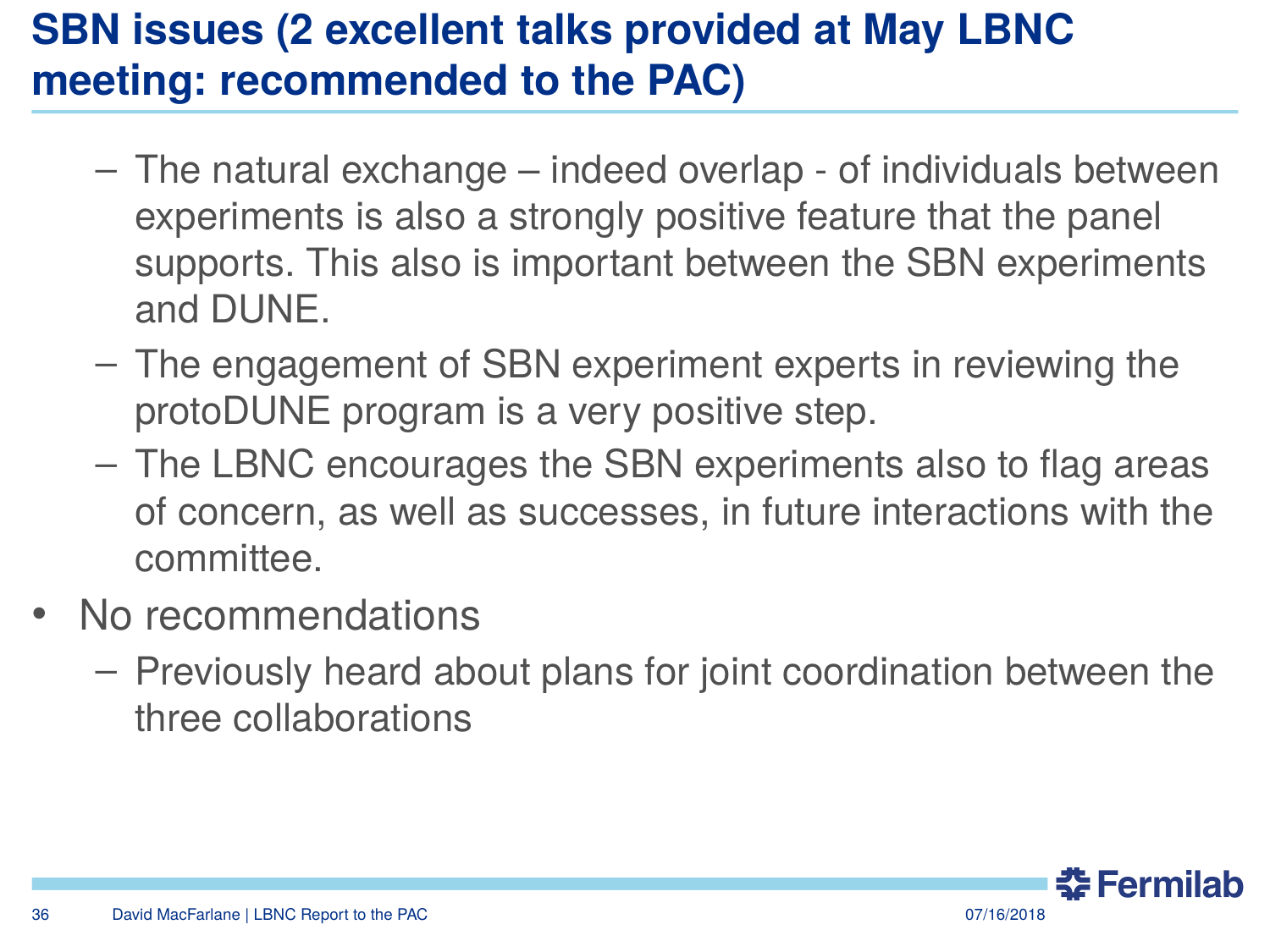

# SBN issues (2 excellent talks provided at May LBNC meeting: recommended to the PAC)
The natural exchange – indeed overlap - of individuals between experiments is also a strongly positive feature that the panel supports. This also is important between the SBN experiments and DUNE.
The engagement of SBN experiment experts in reviewing the protoDUNE program is a very positive step.
The LBNC encourages the SBN experiments also to flag areas of concern, as well as successes, in future interactions with the committee.
No recommendations
Previously heard about plans for joint coordination between the three collaborations

36
David MacFarlane | LBNC Report to the PAC
07/16/2018